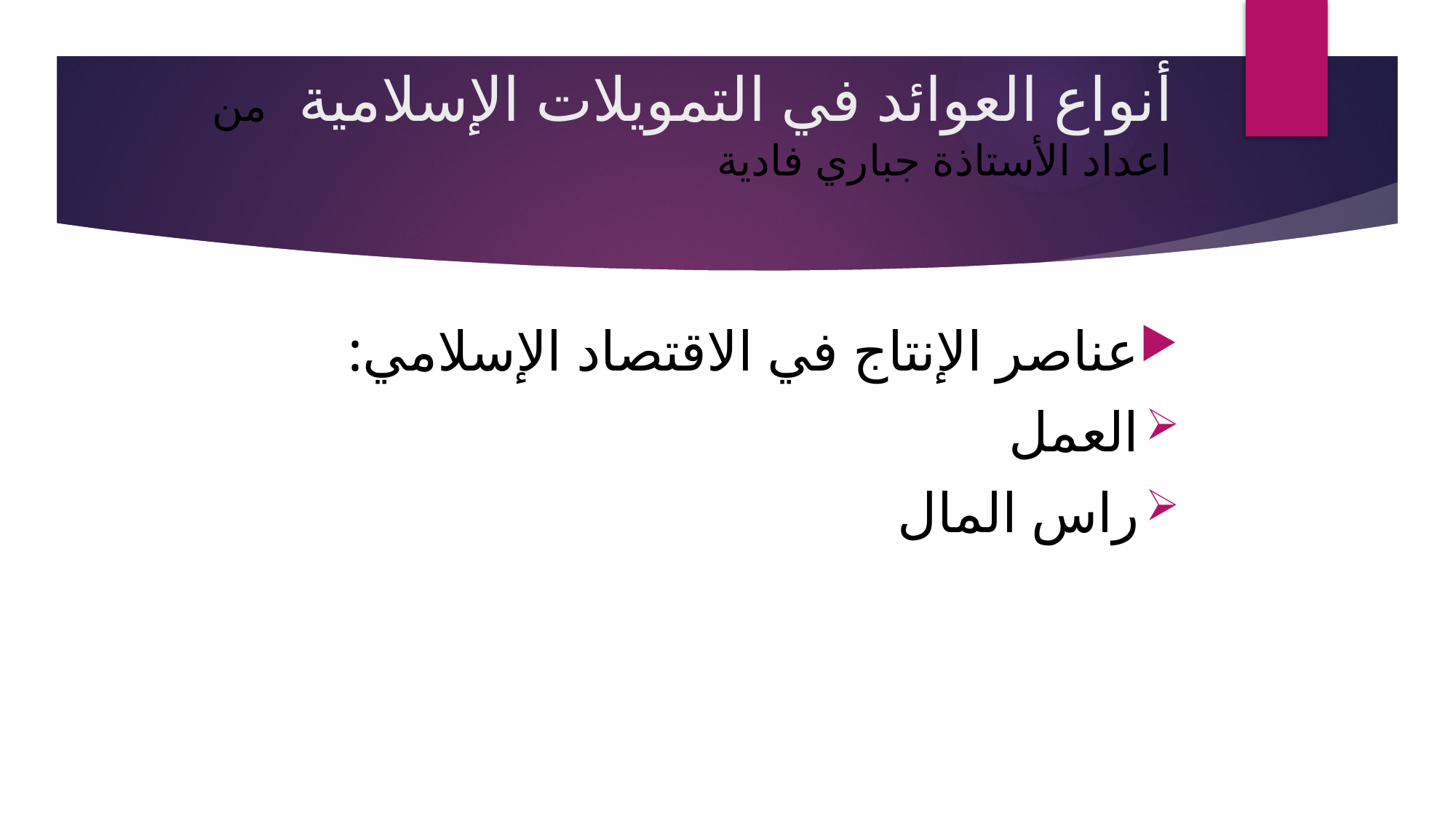

# أنواع العوائد في التمويلات الإسلامية  من اعداد الأستاذة جباري فادية
عناصر الإنتاج في الاقتصاد الإسلامي:
العمل
راس المال